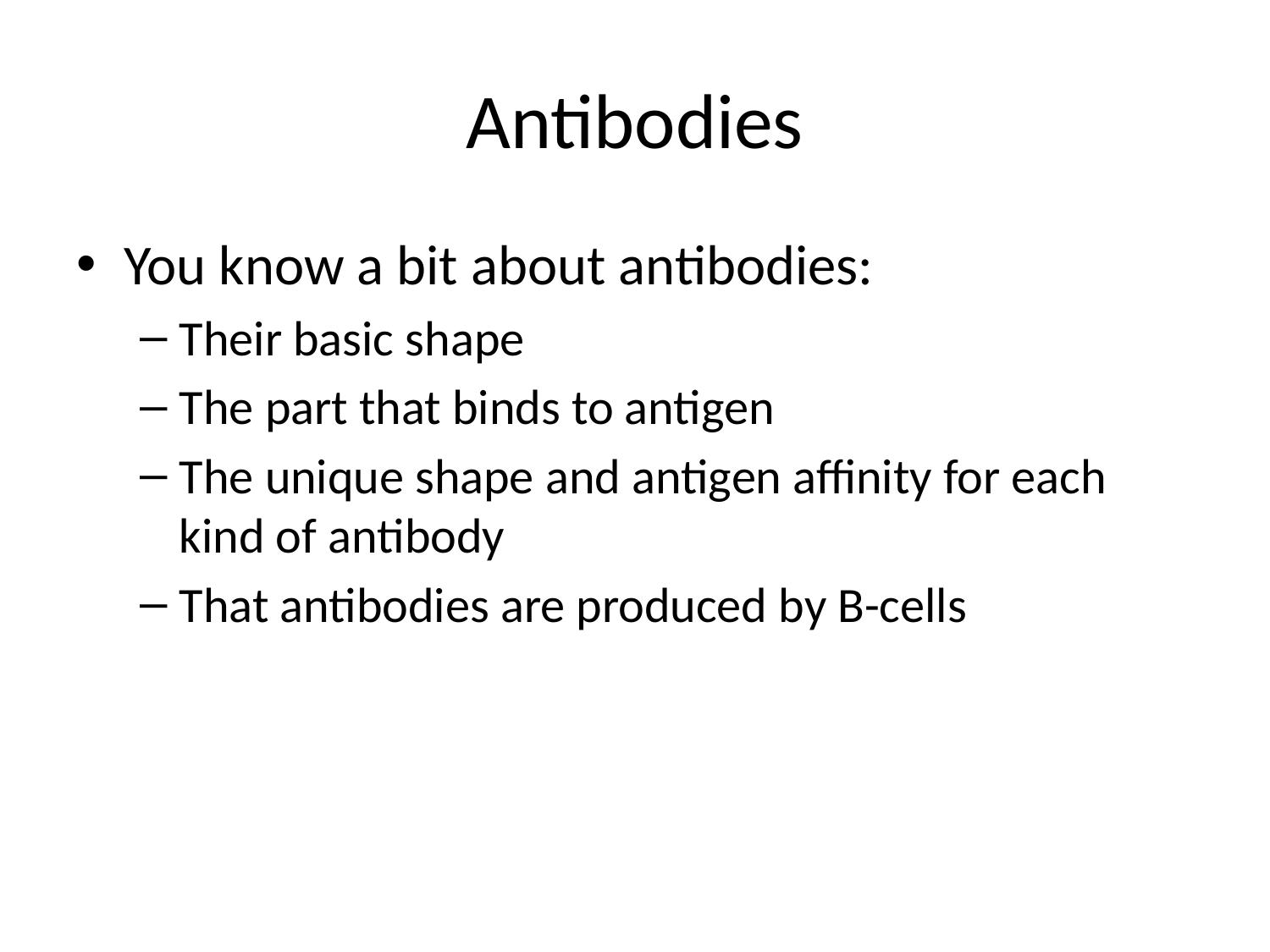

# Antibodies
You know a bit about antibodies:
Their basic shape
The part that binds to antigen
The unique shape and antigen affinity for each kind of antibody
That antibodies are produced by B-cells